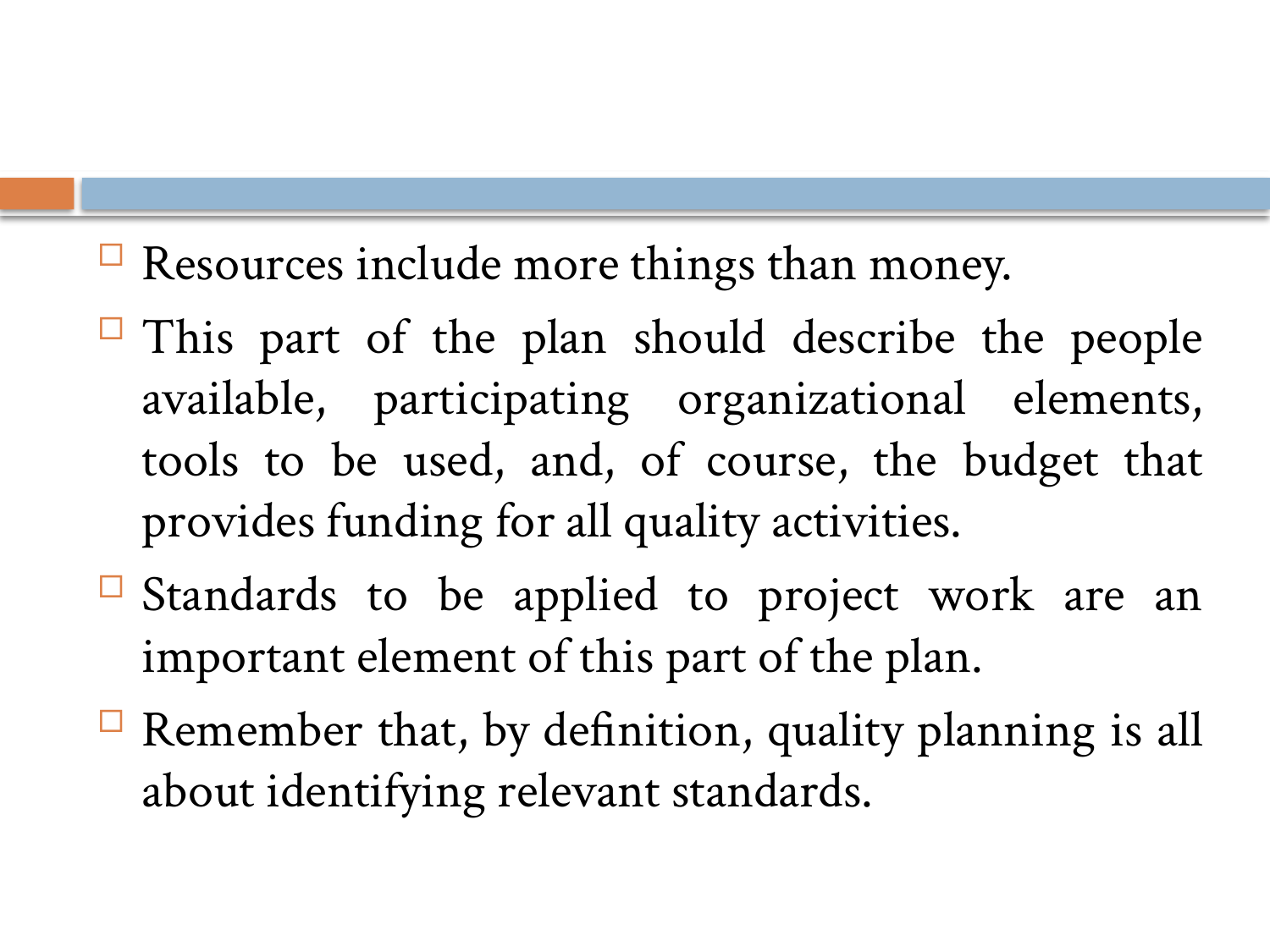

#
Resources include more things than money.
This part of the plan should describe the people available, participating organizational elements, tools to be used, and, of course, the budget that provides funding for all quality activities.
Standards to be applied to project work are an important element of this part of the plan.
Remember that, by definition, quality planning is all about identifying relevant standards.